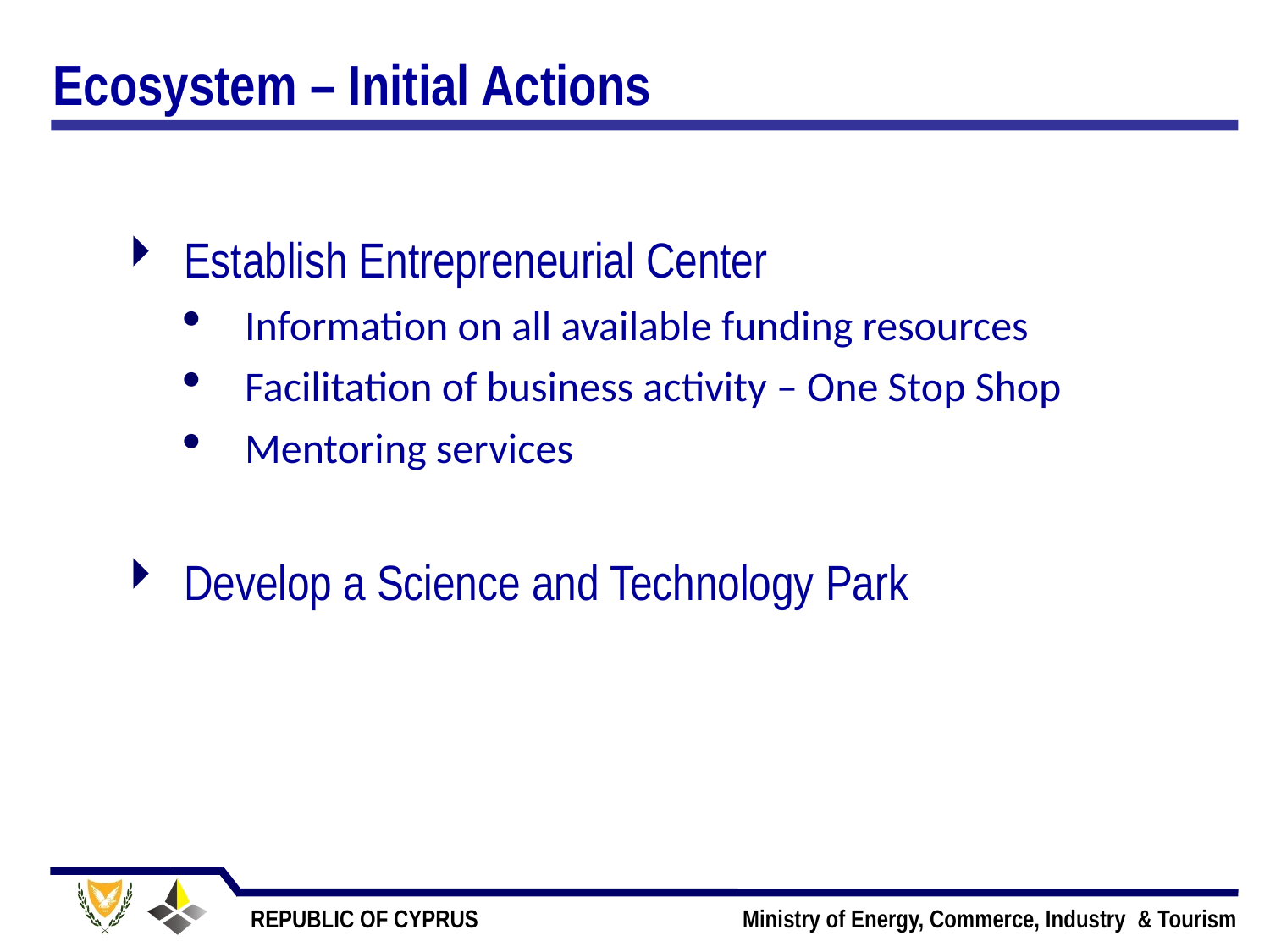

# Ecosystem – Initial Actions
Establish Entrepreneurial Center
Information on all available funding resources
Facilitation of business activity – One Stop Shop
Mentoring services

Develop a Science and Technology Park